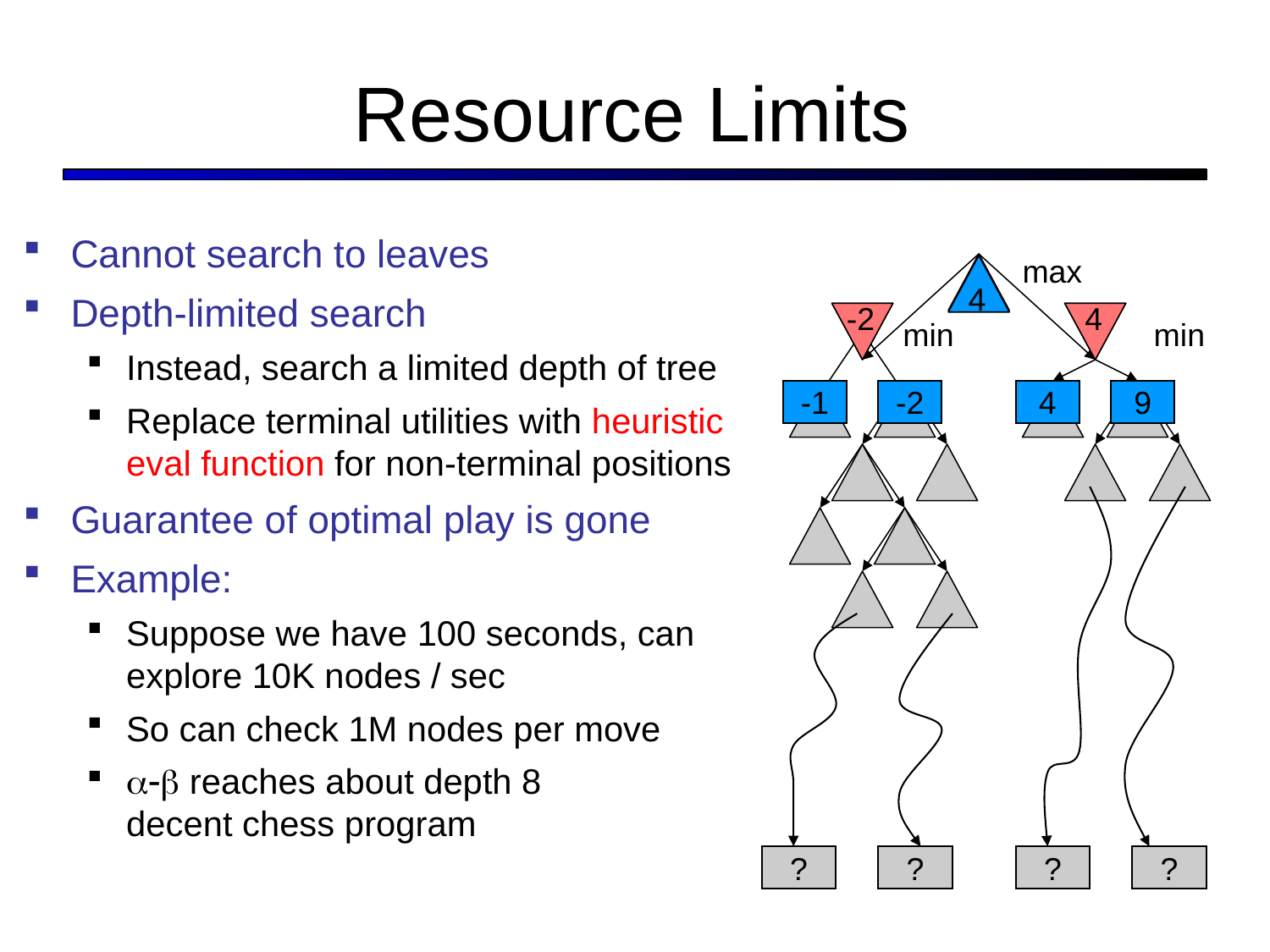

# Resource Limits

Cannot search to leaves
Depth-limited search
Instead, search a limited depth of tree
Replace terminal utilities with heuristic  eval function for non-terminal positions
Guarantee of optimal play is gone
Example:
Suppose we have 100 seconds, can explore 10K nodes / sec
So can check 1M nodes per move
α−β reaches about depth 8	decent chess program
max

4

-2

4

min
min
-1

-2

4

9

?

?

?

?